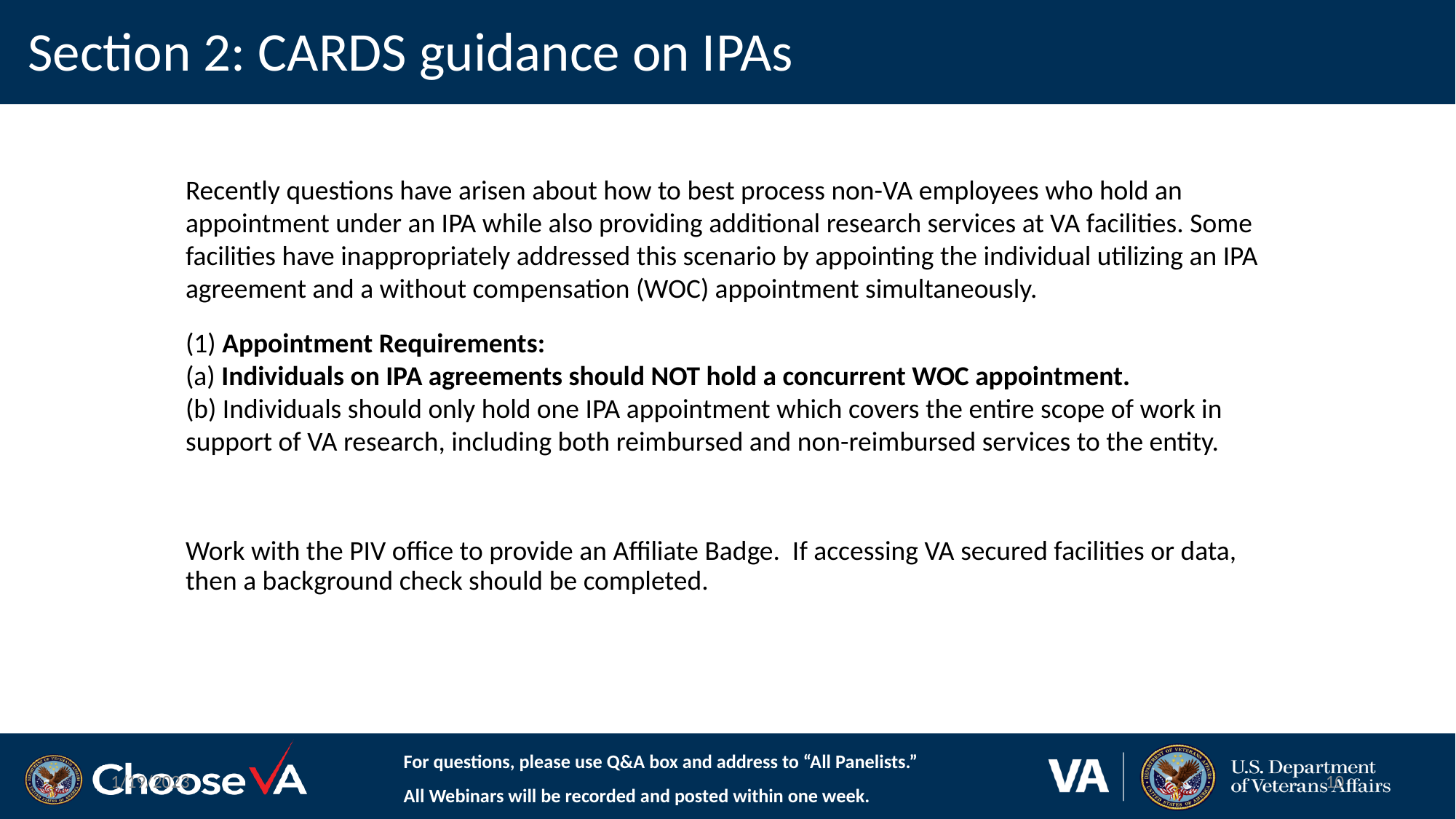

# Section 2: CARDS guidance on IPAs
Recently questions have arisen about how to best process non-VA employees who hold an appointment under an IPA while also providing additional research services at VA facilities. Some facilities have inappropriately addressed this scenario by appointing the individual utilizing an IPA agreement and a without compensation (WOC) appointment simultaneously.
(1) Appointment Requirements:
(a) Individuals on IPA agreements should NOT hold a concurrent WOC appointment.
(b) Individuals should only hold one IPA appointment which covers the entire scope of work in support of VA research, including both reimbursed and non-reimbursed services to the entity.

Work with the PIV office to provide an Affiliate Badge.  If accessing VA secured facilities or data, then a background check should be completed.
For questions, please use Q&A box and address to “All Panelists.”
All Webinars will be recorded and posted within one week.
1/19/2023
10